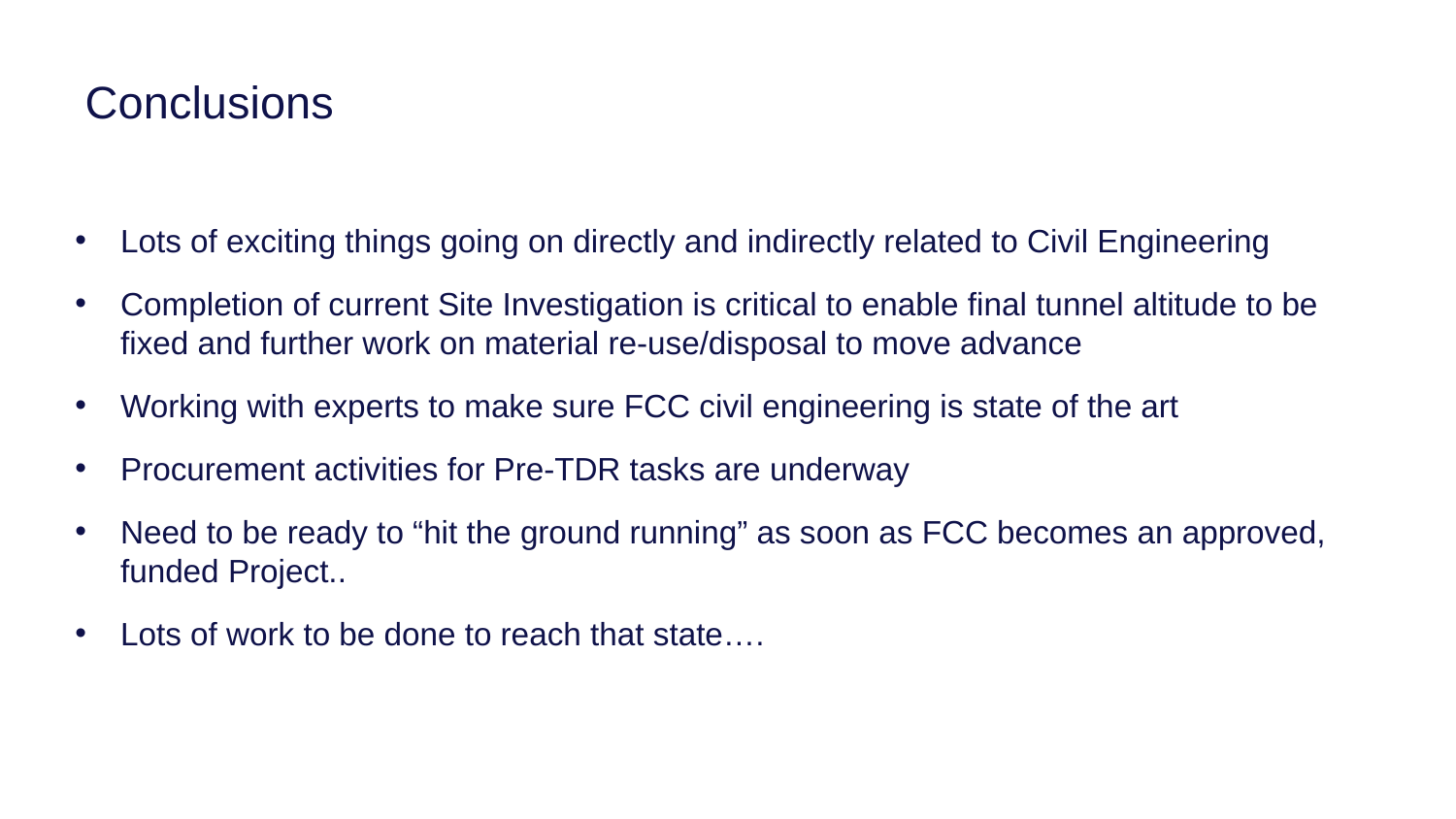

17
# Conclusions

Lots of exciting things going on directly and indirectly related to Civil Engineering
Completion of current Site Investigation is critical to enable final tunnel altitude to be fixed and further work on material re-use/disposal to move advance
Working with experts to make sure FCC civil engineering is state of the art
Procurement activities for Pre-TDR tasks are underway
Need to be ready to “hit the ground running” as soon as FCC becomes an approved, funded Project..
Lots of work to be done to reach that state….